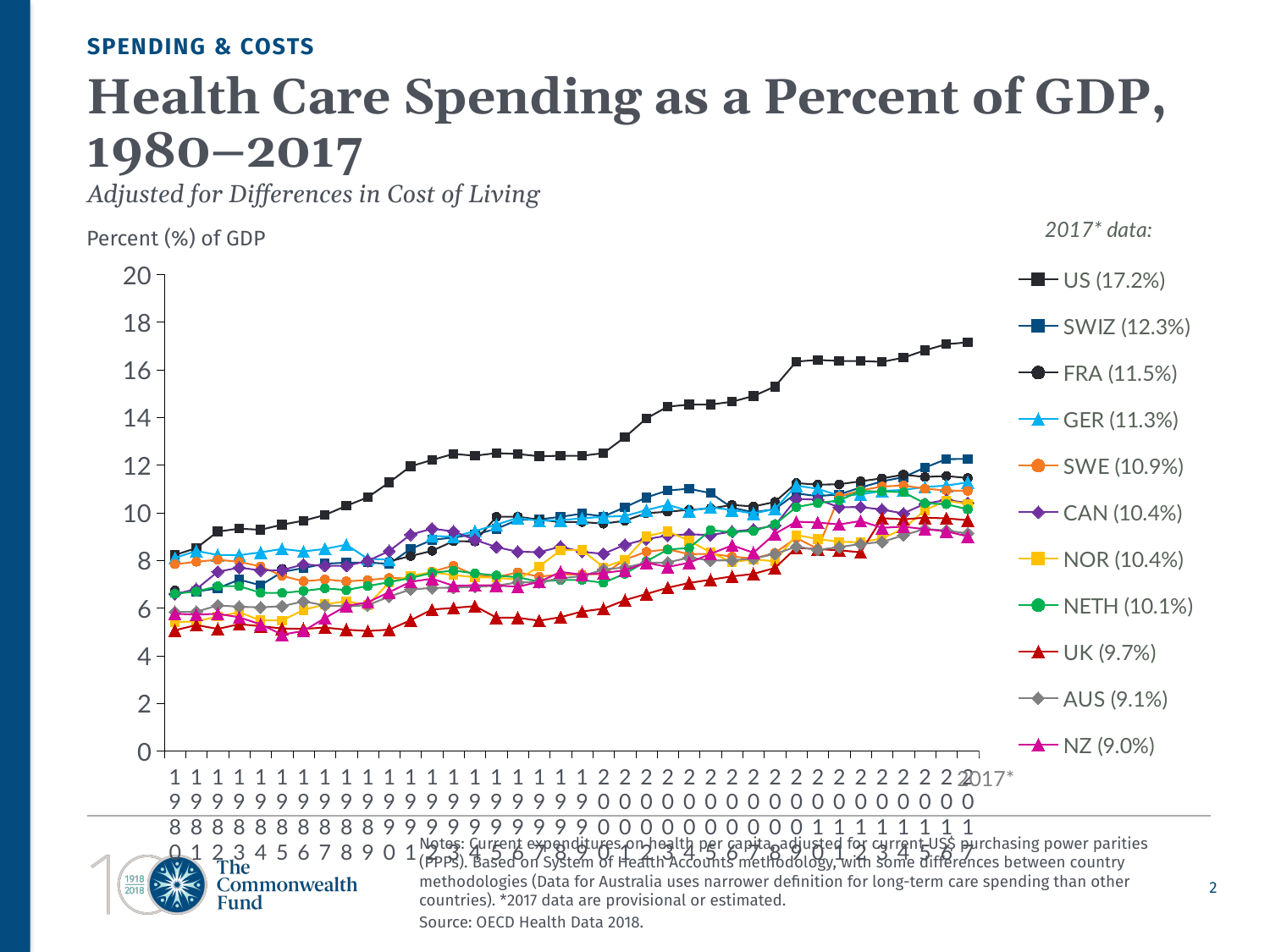

SPENDING & COSTS
# Health Care Spending as a Percent of GDP, 1980–2017 Adjusted for Differences in Cost of Living
2017* data:
Percent (%) of GDP

### Chart

| Category | US (17.2%) | SWIZ (12.3%) | FRA (11.5%) | GER (11.3%) | SWE (10.9%) | CAN (10.4%) | NOR (10.4%) | NETH (10.1%) | UK (9.7%) | AUS (9.1%) | NZ (9.0%) |
|---|---|---|---|---|---|---|---|---|---|---|---|
| 1980 | 8.226 | 6.631 | 6.737 | 8.098 | 7.836 | 6.588 | 5.41 | 6.598 | 5.063 | 5.831 | 5.762 |
| 1981 | 8.515 | 6.691 | None | 8.397 | 7.939 | 6.789 | 5.44 | 6.69 | 5.285 | 5.841 | 5.719 |
| 1982 | 9.209 | 6.828 | None | 8.228 | 8.026 | 7.522 | 5.64 | 6.917 | 5.123 | 6.107 | 5.759 |
| 1983 | 9.33 | 7.192 | None | 8.22 | 7.937 | 7.694 | 5.822 | 6.917 | 5.321 | 6.054 | 5.61 |
| 1984 | 9.284 | 6.952 | None | 8.336 | 7.745 | 7.58 | 5.479 | 6.64 | 5.237 | 6.025 | 5.312 |
| 1985 | 9.498 | 7.51 | 7.643 | 8.481 | 7.352 | 7.588 | 5.477 | 6.629 | 5.14 | 6.077 | 4.883 |
| 1986 | 9.667 | 7.676 | None | 8.376 | 7.121 | 7.83 | 5.918 | 6.716 | 5.125 | 6.275 | 5.037 |
| 1987 | 9.903 | 7.859 | None | 8.48 | 7.2 | 7.771 | 6.154 | 6.825 | 5.178 | 6.111 | 5.575 |
| 1988 | 10.29 | 7.903 | None | 8.66 | 7.116 | 7.769 | 6.291 | 6.753 | 5.089 | 6.066 | 6.087 |
| 1989 | 10.645 | 7.909 | None | 8.063 | 7.175 | 7.976 | 6.118 | 6.923 | 5.037 | 6.118 | 6.24 |
| 1990 | 11.273 | 7.852 | 7.958 | 8.031 | 7.256 | 8.394 | 7.075 | 7.082 | 5.09 | 6.479 | 6.664 |
| 1991 | 11.948 | 8.479 | 8.18 | None | 7.244 | 9.081 | 7.35 | 7.262 | 5.486 | 6.776 | 7.099 |
| 1992 | 12.215 | 8.858 | 8.403 | 9.025 | 7.528 | 9.332 | 7.501 | 7.472 | 5.935 | 6.841 | 7.23 |
| 1993 | 12.469 | 8.962 | 8.809 | 8.993 | 7.772 | 9.216 | 7.38 | 7.572 | 6.003 | 6.857 | 6.935 |
| 1994 | 12.392 | 9.09 | 8.793 | 9.227 | 7.377 | 8.862 | 7.293 | 7.454 | 6.078 | 6.889 | 6.954 |
| 1995 | 12.502 | 9.321 | 9.83 | 9.5 | 7.292 | 8.559 | 7.273 | 7.364 | 5.6 | 6.935 | 6.949 |
| 1996 | 12.464 | 9.7 | 9.834 | 9.785 | 7.496 | 8.363 | 7.189 | 7.29 | 5.589 | 7.074 | 6.891 |
| 1997 | 12.369 | 9.72 | 9.709 | 9.664 | 7.318 | 8.345 | 7.743 | 7.104 | 5.469 | 7.088 | 7.098 |
| 1998 | 12.392 | 9.831 | 9.61 | 9.687 | 7.402 | 8.577 | 8.427 | 7.177 | 5.614 | 7.248 | 7.513 |
| 1999 | 12.39 | 9.961 | 9.611 | 9.768 | 7.415 | 8.358 | 8.436 | 7.178 | 5.854 | 7.334 | 7.397 |
| 2000 | 12.502 | 9.844 | 9.541 | 9.828 | 7.412 | 8.276 | 7.709 | 7.056 | 5.972 | 7.617 | 7.47 |
| 2001 | 13.169 | 10.231 | 9.665 | 9.864 | 8.034 | 8.655 | 8.021 | 7.441 | 6.329 | 7.699 | 7.579 |
| 2002 | 13.954 | 10.641 | 9.982 | 10.11 | 8.362 | 8.888 | 9.005 | 7.954 | 6.587 | 7.897 | 7.9 |
| 2003 | 14.455 | 10.936 | 10.041 | 10.332 | 8.464 | 9.043 | 9.219 | 8.457 | 6.851 | 7.912 | 7.722 |
| 2004 | 14.537 | 11.004 | 10.124 | 10.076 | 8.261 | 9.097 | 8.826 | 8.521 | 7.051 | 8.118 | 7.901 |
| 2005 | 14.541 | 10.822 | 10.18 | 10.225 | 8.277 | 9.064 | 8.333 | 9.271 | 7.187 | 7.996 | 8.273 |
| 2006 | 14.658 | 10.214 | 10.328 | 10.113 | 8.161 | 9.207 | 7.916 | 9.182 | 7.327 | 8.0 | 8.633 |
| 2007 | 14.898 | 10.016 | 10.263 | 9.969 | 8.074 | 9.298 | 8.048 | 9.237 | 7.432 | 8.078 | 8.321 |
| 2008 | 15.294 | 10.151 | 10.454 | 10.155 | 8.313 | 9.465 | 7.956 | 9.511 | 7.681 | 8.268 | 9.114 |
| 2009 | 16.343 | 10.809 | 11.244 | 11.137 | 8.944 | 10.574 | 9.064 | 10.236 | 8.527 | 8.577 | 9.624 |
| 2010 | 16.413 | 10.699 | 11.179 | 11.004 | 8.486 | 10.556 | 8.898 | 10.403 | 8.474 | 8.445 | 9.588 |
| 2011 | 16.367 | 10.769 | 11.194 | 10.715 | 10.679 | 10.23 | 8.779 | 10.521 | 8.422 | 8.557 | 9.51 |
| 2012 | 16.366 | 11.058 | 11.321 | 10.767 | 10.938 | 10.24 | 8.765 | 10.904 | 8.339 | 8.689 | 9.652 |
| 2013 | 16.331 | 11.314 | 11.442 | 10.915 | 11.101 | 10.133 | 8.917 | 10.897 | 9.772 | 8.774 | 9.366 |
| 2014 | 16.505 | 11.494 | 11.595 | 10.957 | 11.141 | 9.97 | 9.328 | 10.859 | 9.724 | 9.055 | 9.418 |
| 2015 | 16.816 | 11.894 | 11.501 | 11.079 | 11.008 | 10.377 | 10.109 | 10.395 | 9.793 | 9.321 | 9.307 |
| 2016 | 17.073 | 12.248 | 11.539 | 11.139 | 10.935 | 10.535 | 10.501 | 10.359 | 9.762 | 9.252 | 9.222 |
| 2017 | 17.15 | 12.259 | 11.458 | 11.272 | 10.916 | 10.411 | 10.369 | 10.143 | 9.687 | 9.133 | 9.001 |
2017*
Notes: Current expenditures on health per capita, adjusted for current US$ purchasing power parities (PPPs). Based on System of Health Accounts methodology, with some differences between country methodologies (Data for Australia uses narrower definition for long-term care spending than other countries). *2017 data are provisional or estimated.
Source: OECD Health Data 2018.